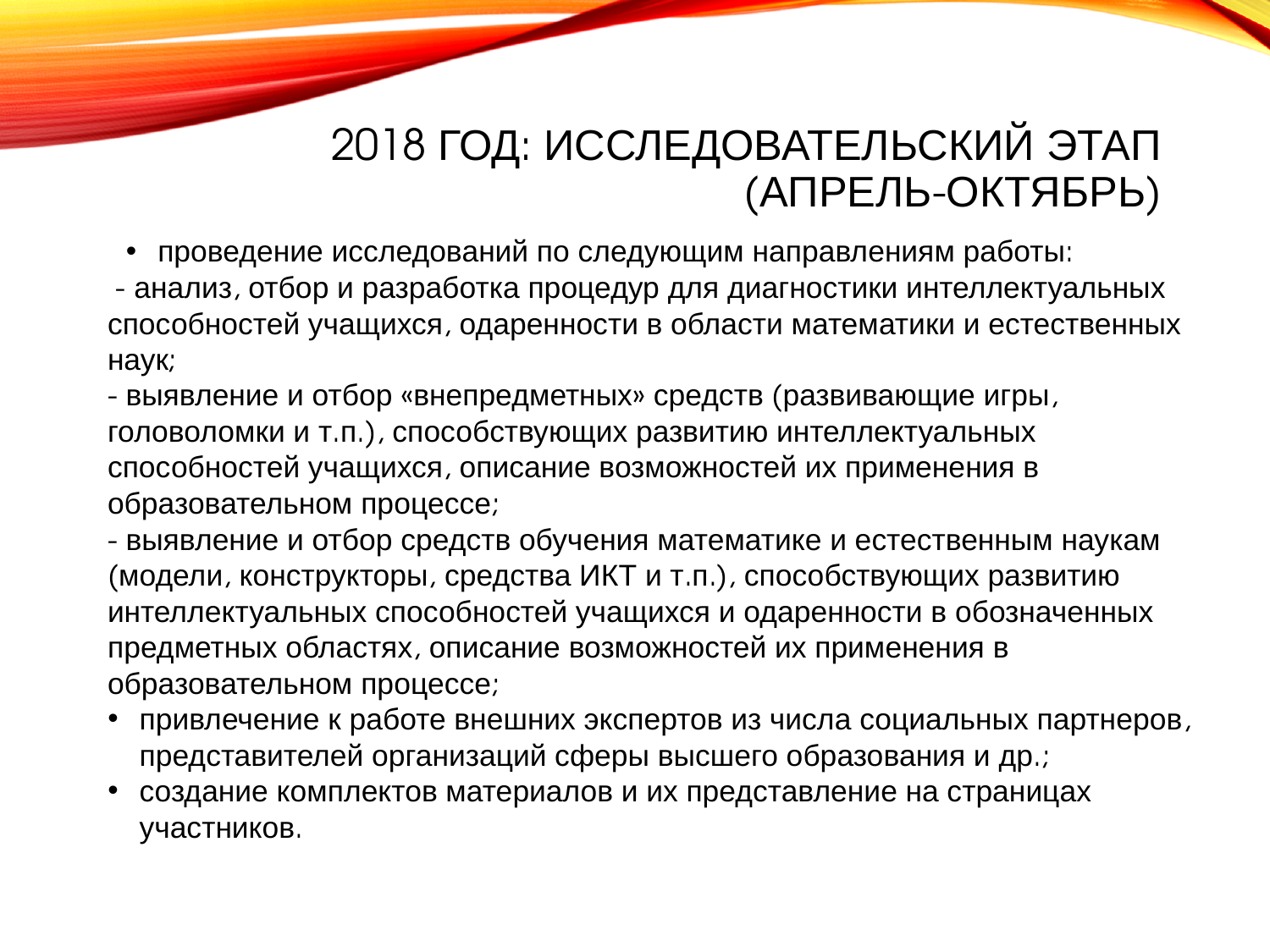

2018 год: исследовательский этап
(апрель-октябрь)
проведение исследований по следующим направлениям работы:
 - анализ, отбор и разработка процедур для диагностики интеллектуальных способностей учащихся, одаренности в области математики и естественных наук;
- выявление и отбор «внепредметных» средств (развивающие игры, головоломки и т.п.), способствующих развитию интеллектуальных способностей учащихся, описание возможностей их применения в образовательном процессе;
- выявление и отбор средств обучения математике и естественным наукам (модели, конструкторы, средства ИКТ и т.п.), способствующих развитию интеллектуальных способностей учащихся и одаренности в обозначенных предметных областях, описание возможностей их применения в образовательном процессе;
привлечение к работе внешних экспертов из числа социальных партнеров, представителей организаций сферы высшего образования и др.;
создание комплектов материалов и их представление на страницах участников.